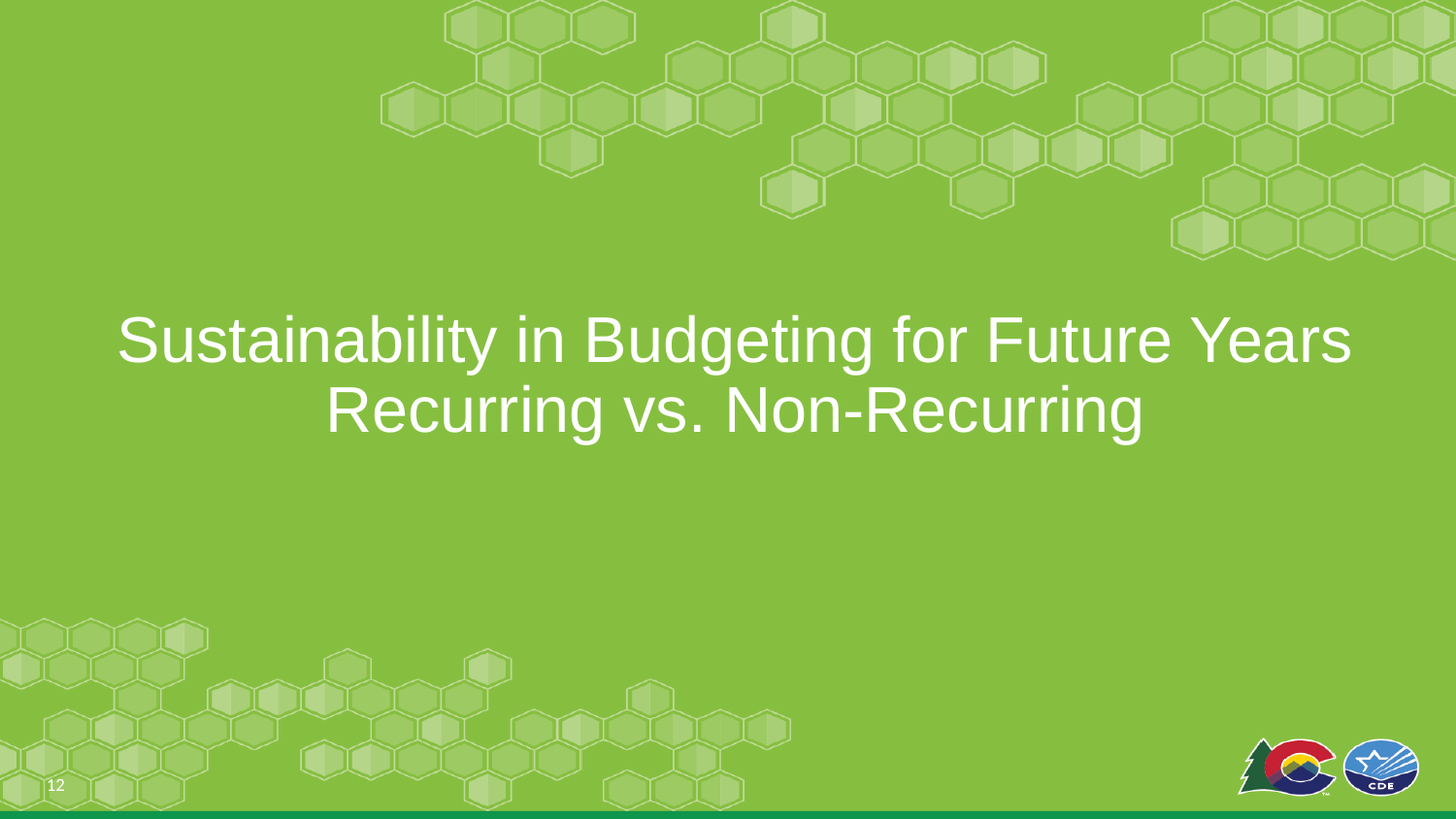

# Sustainability in Budgeting for Future Years
Recurring vs. Non-Recurring
12